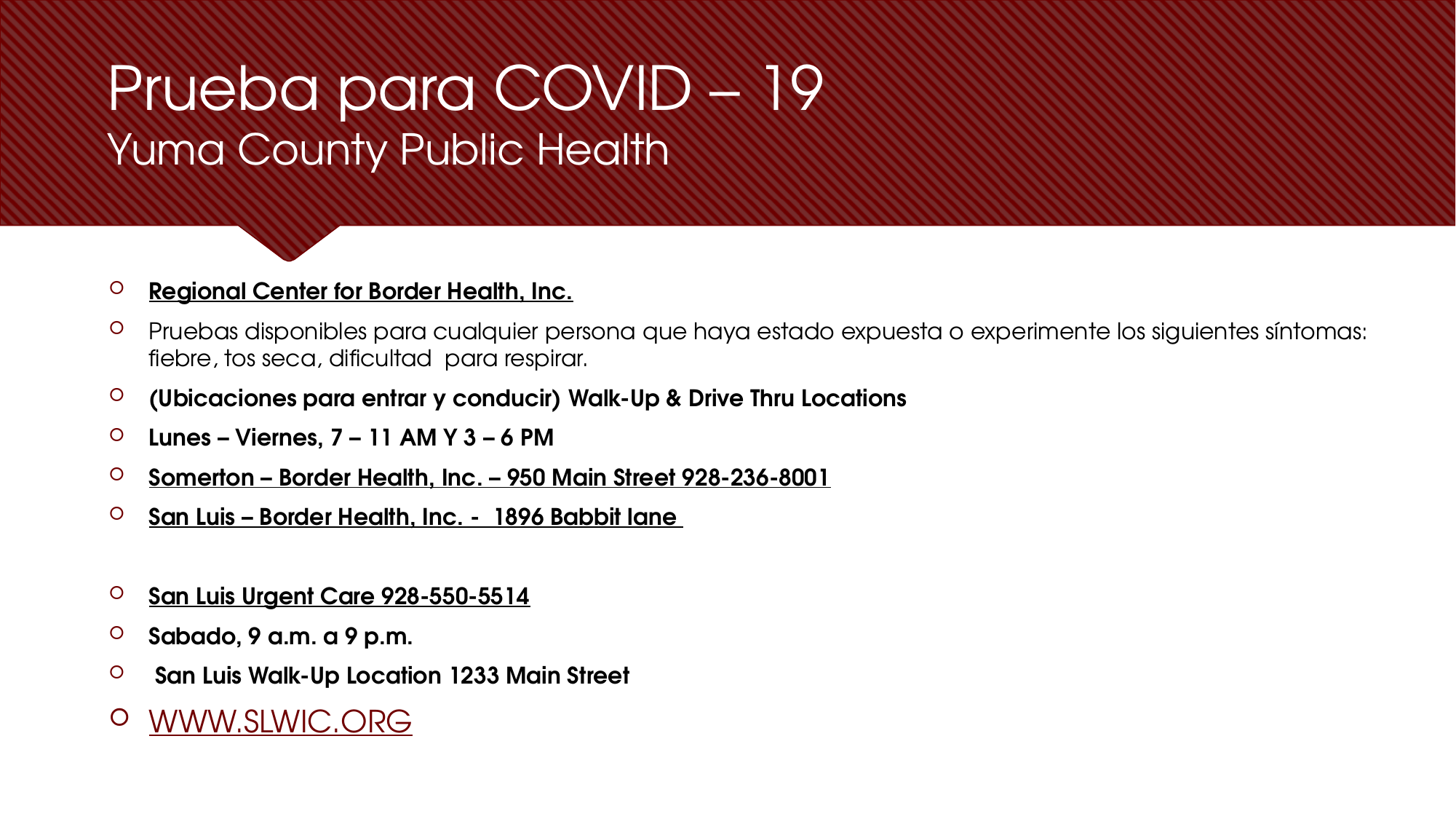

# Prueba para COVID – 19 Yuma County Public Health

Regional Center for Border Health, Inc.
Pruebas disponibles para cualquier persona que haya estado expuesta o experimente los siguientes síntomas: fiebre, tos seca, dificultad  para respirar.
(Ubicaciones para entrar y conducir) Walk-Up & Drive Thru Locations
Lunes – Viernes, 7 – 11 AM Y 3 – 6 PM
Somerton – Border Health, Inc. – 950 Main Street 928-236-8001
San Luis – Border Health, Inc. -  1896 Babbit lane

San Luis Urgent Care 928-550-5514
Sabado, 9 a.m. a 9 p.m.
 San Luis Walk-Up Location 1233 Main Street
WWW.SLWIC.ORG